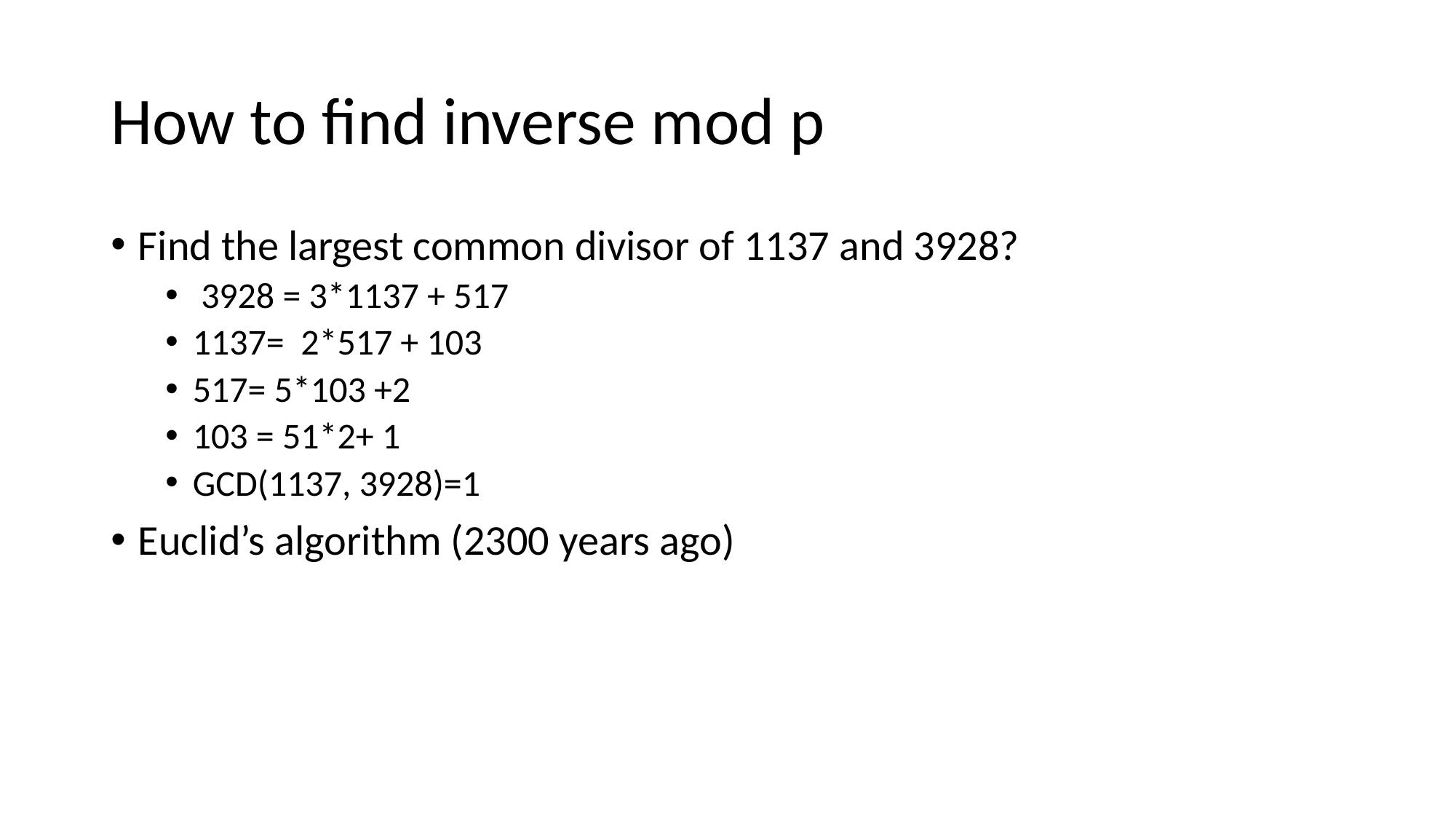

# How to find inverse mod p
Find the largest common divisor of 1137 and 3928?
 3928 = 3*1137 + 517
1137=  2*517 + 103
517= 5*103 +2
103 = 51*2+ 1
GCD(1137, 3928)=1
Euclid’s algorithm (2300 years ago)